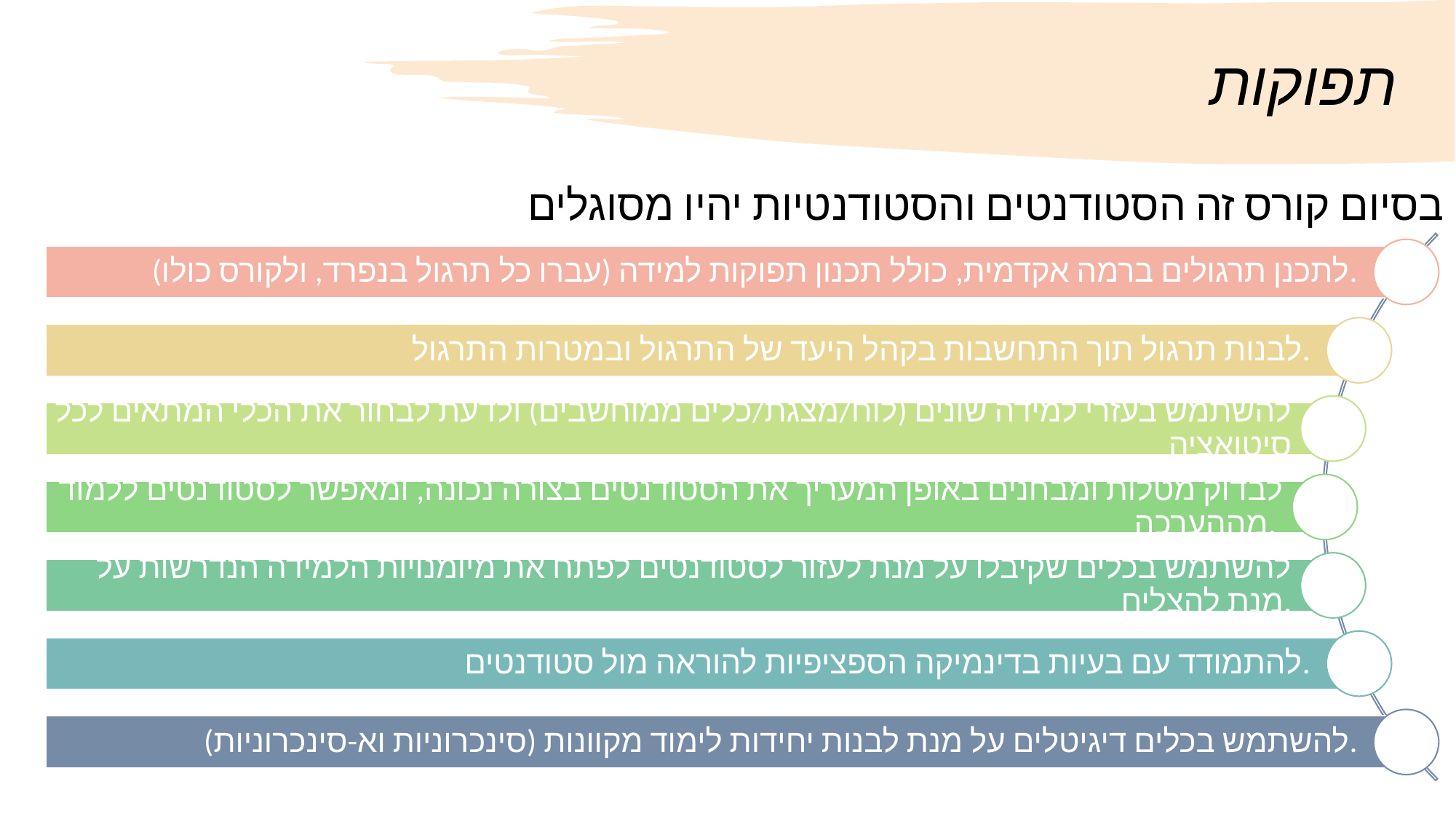

# תפוקות
בסיום קורס זה הסטודנטים והסטודנטיות יהיו מסוגלים
לתכנן תרגולים ברמה אקדמית, כולל תכנון תפוקות למידה (עברו כל תרגול בנפרד, ולקורס כולו).
לבנות תרגול תוך התחשבות בקהל היעד של התרגול ובמטרות התרגול.
להשתמש בעזרי למידה שונים (לוח/מצגת/כלים ממוחשבים) ולדעת לבחור את הכלי המתאים לכל סיטואציה
לבדוק מטלות ומבחנים באופן המעריך את הסטודנטים בצורה נכונה, ומאפשר לסטודנטים ללמוד מההערכה.
להשתמש בכלים שקיבלו על מנת לעזור לסטודנטים לפתח את מיומנויות הלמידה הנדרשות על מנת להצליח.
להתמודד עם בעיות בדינמיקה הספציפיות להוראה מול סטודנטים.
להשתמש בכלים דיגיטלים על מנת לבנות יחידות לימוד מקוונות (סינכרוניות וא-סינכרוניות).